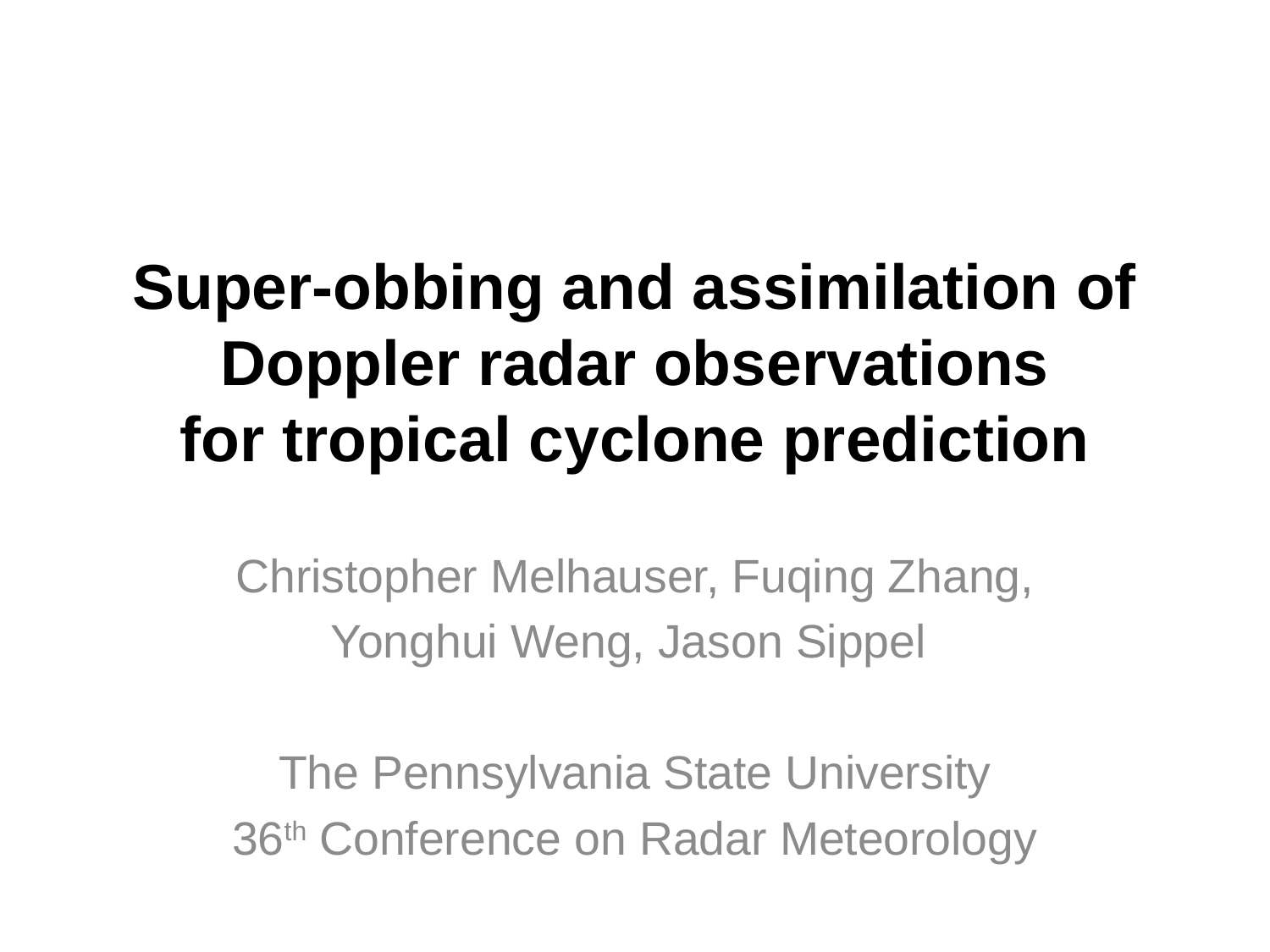

# Super-obbing and assimilation of Doppler radar observations for tropical cyclone prediction
Christopher Melhauser, Fuqing Zhang,
Yonghui Weng, Jason Sippel

The Pennsylvania State University
36th Conference on Radar Meteorology